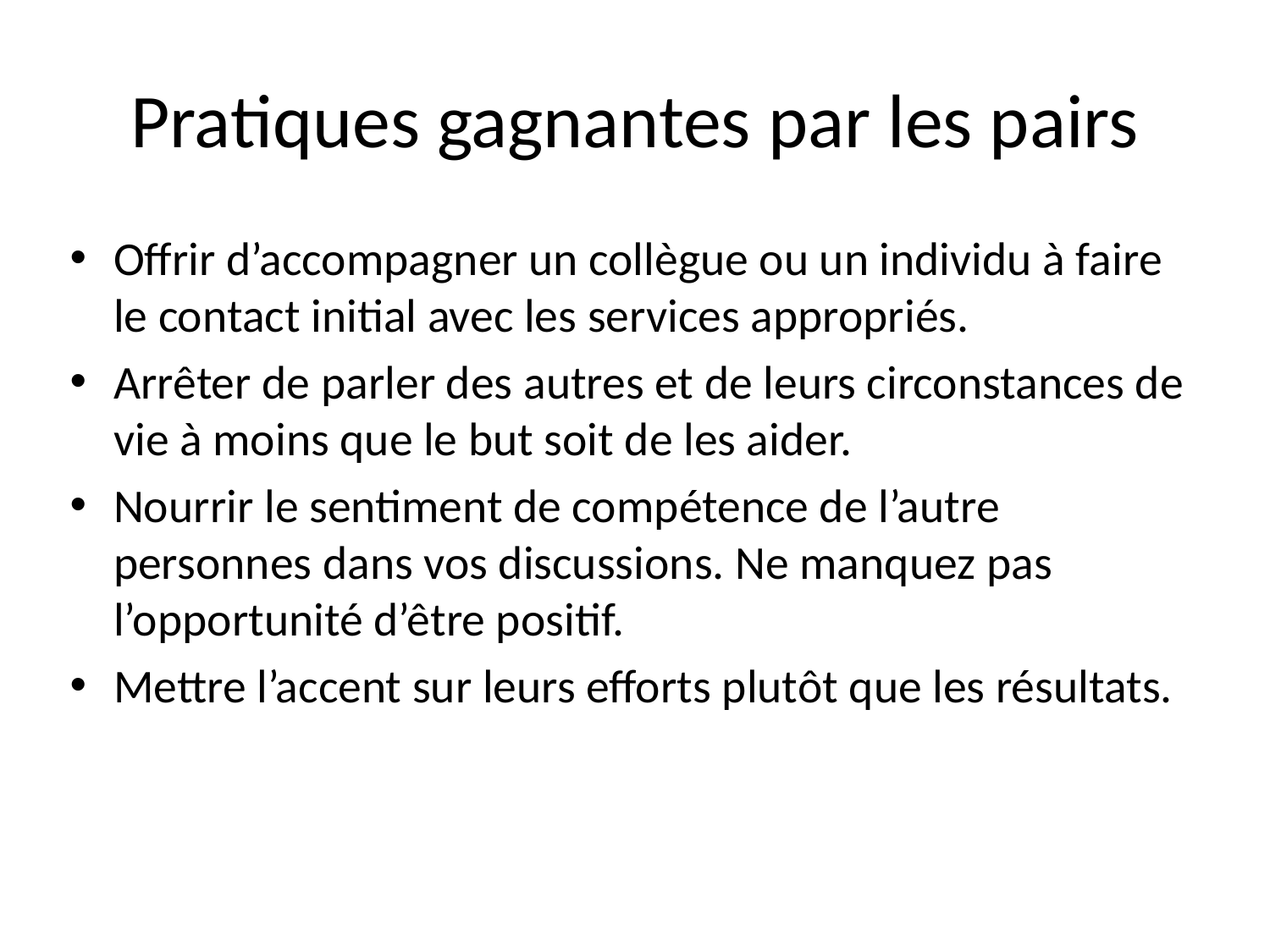

# Pratiques gagnantes par les pairs
Offrir d’accompagner un collègue ou un individu à faire le contact initial avec les services appropriés.
Arrêter de parler des autres et de leurs circonstances de vie à moins que le but soit de les aider.
Nourrir le sentiment de compétence de l’autre personnes dans vos discussions. Ne manquez pas l’opportunité d’être positif.
Mettre l’accent sur leurs efforts plutôt que les résultats.